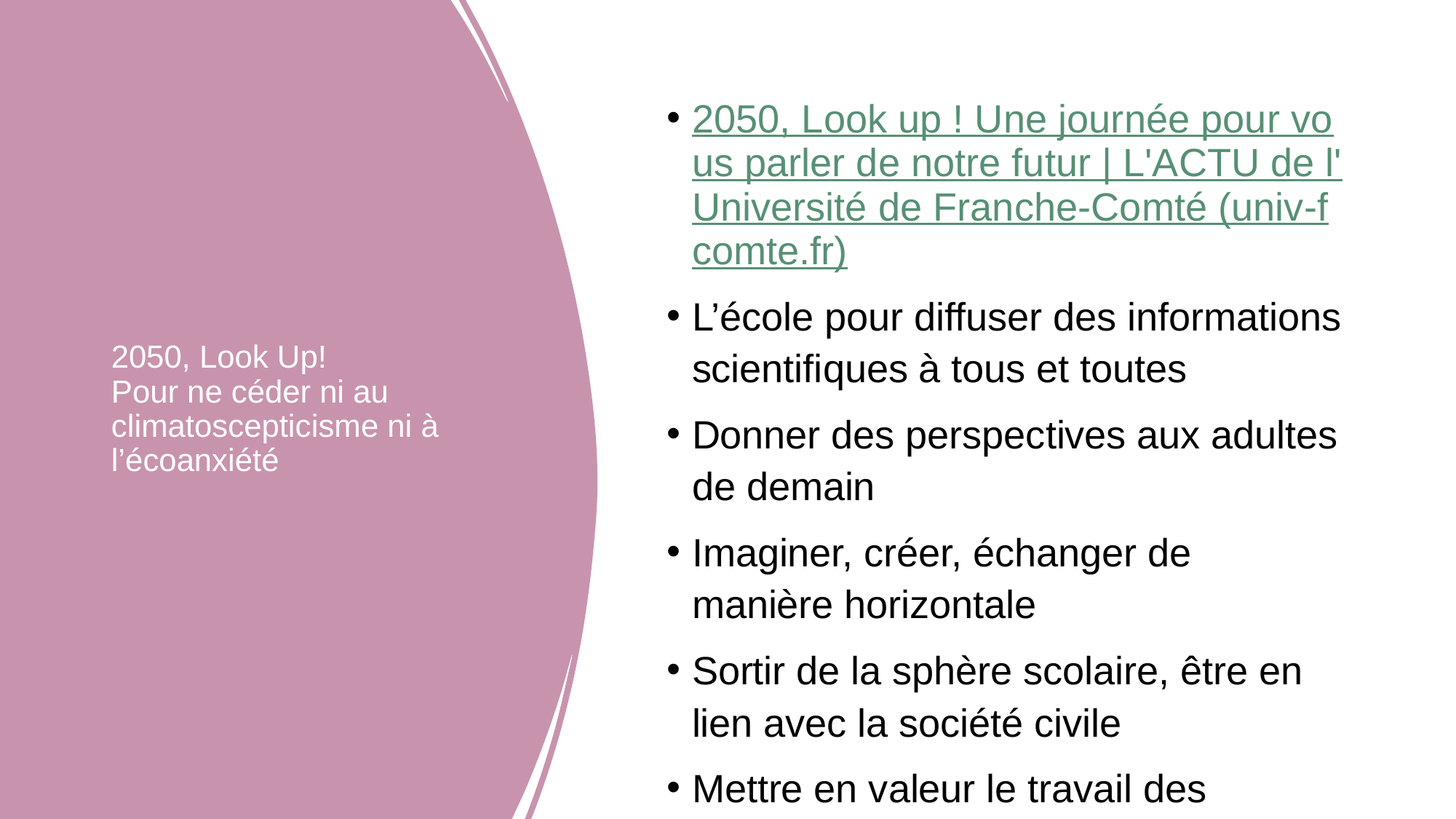

# 2050, Look Up! Pour ne céder ni au climatoscepticisme ni à l’écoanxiété
2050, Look up ! Une journée pour vous parler de notre futur | L'ACTU de l'Université de Franche-Comté (univ-fcomte.fr)
L’école pour diffuser des informations scientifiques à tous et toutes
Donner des perspectives aux adultes de demain
Imaginer, créer, échanger de manière horizontale
Sortir de la sphère scolaire, être en lien avec la société civile
Mettre en valeur le travail des enseignant.e.s et des élèves